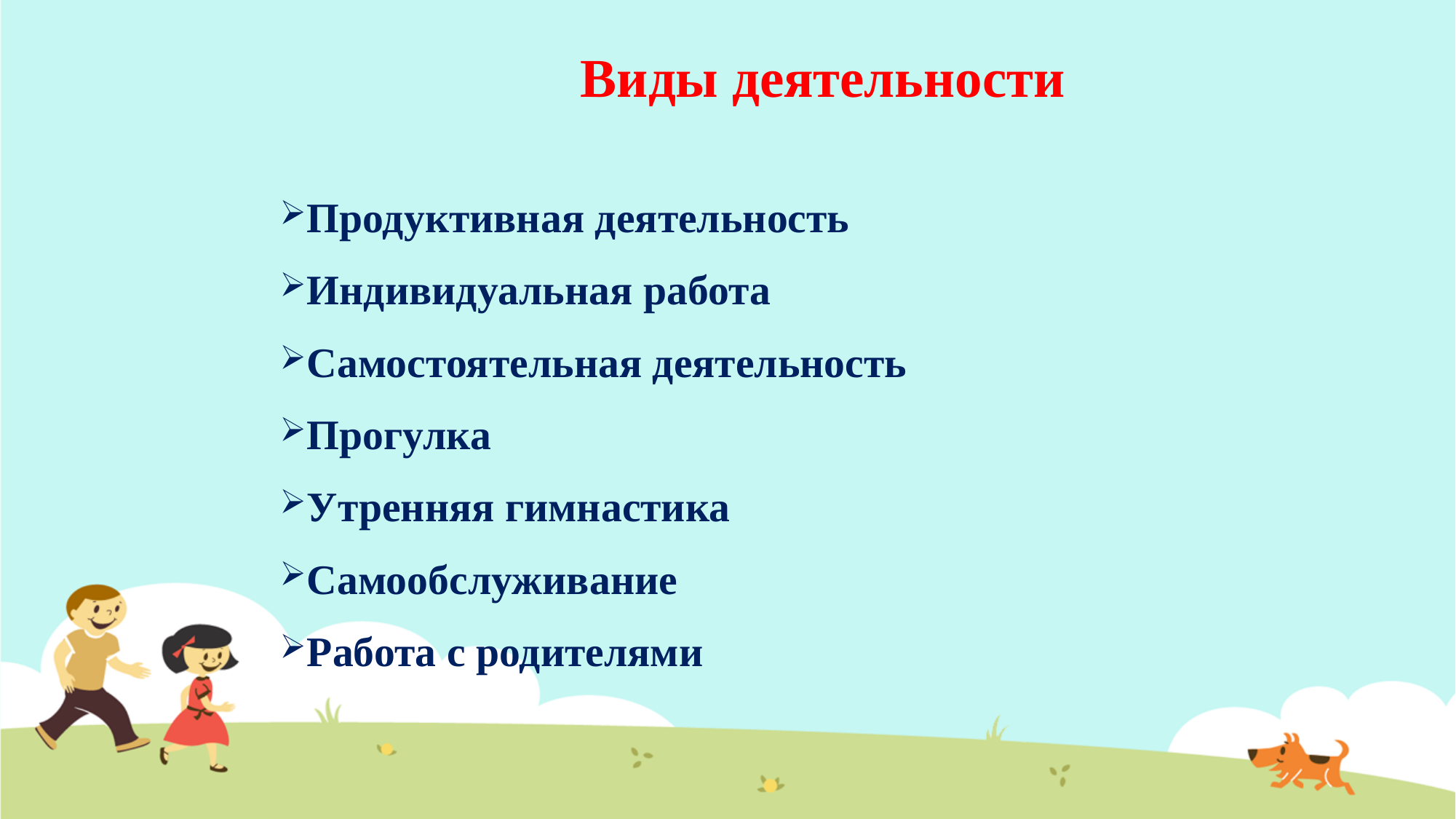

# Виды деятельности
Продуктивная деятельность
Индивидуальная работа
Самостоятельная деятельность
Прогулка
Утренняя гимнастика
Самообслуживание
Работа с родителями